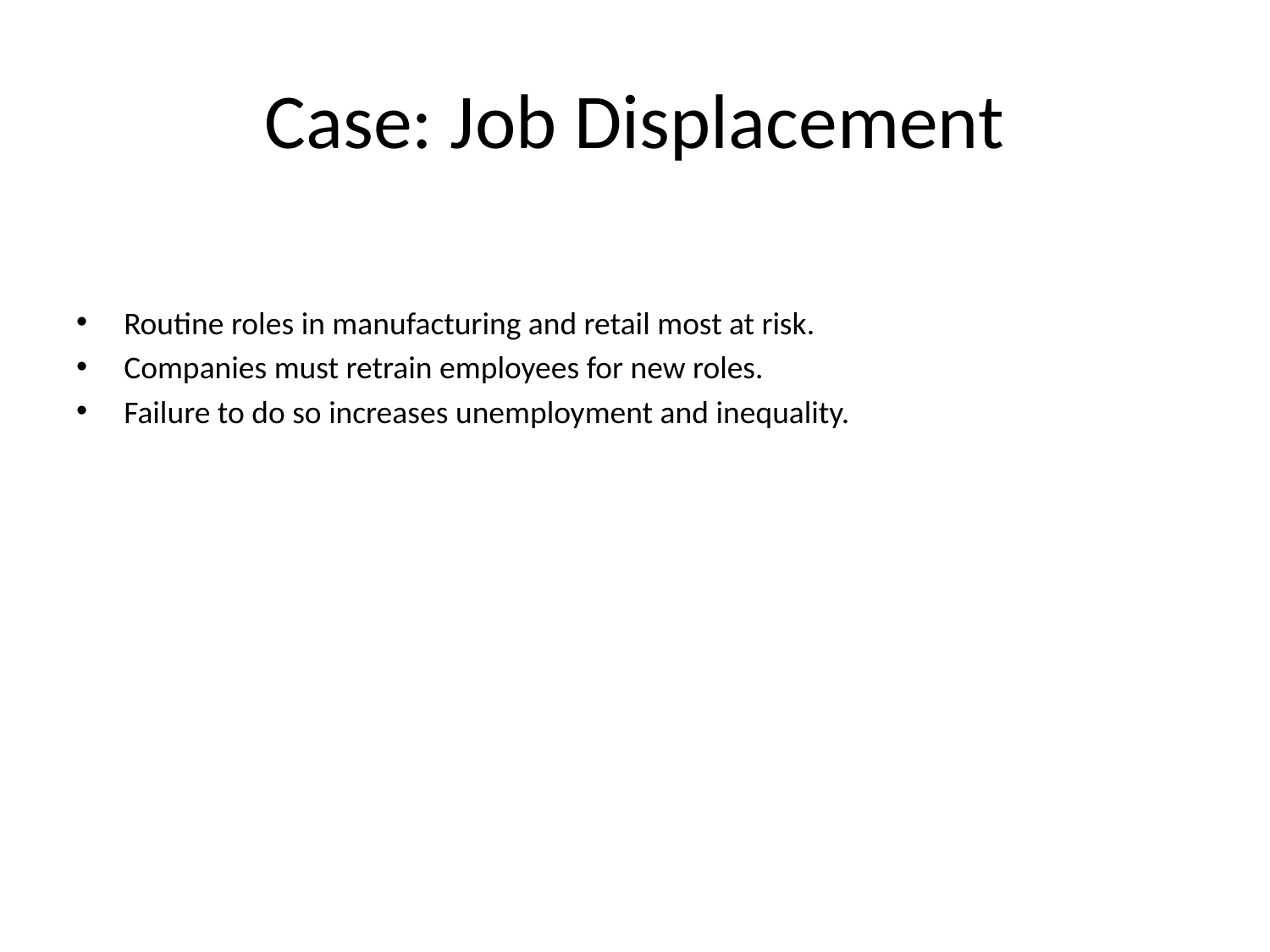

# Case: Job Displacement

Routine roles in manufacturing and retail most at risk.
Companies must retrain employees for new roles.
Failure to do so increases unemployment and inequality.